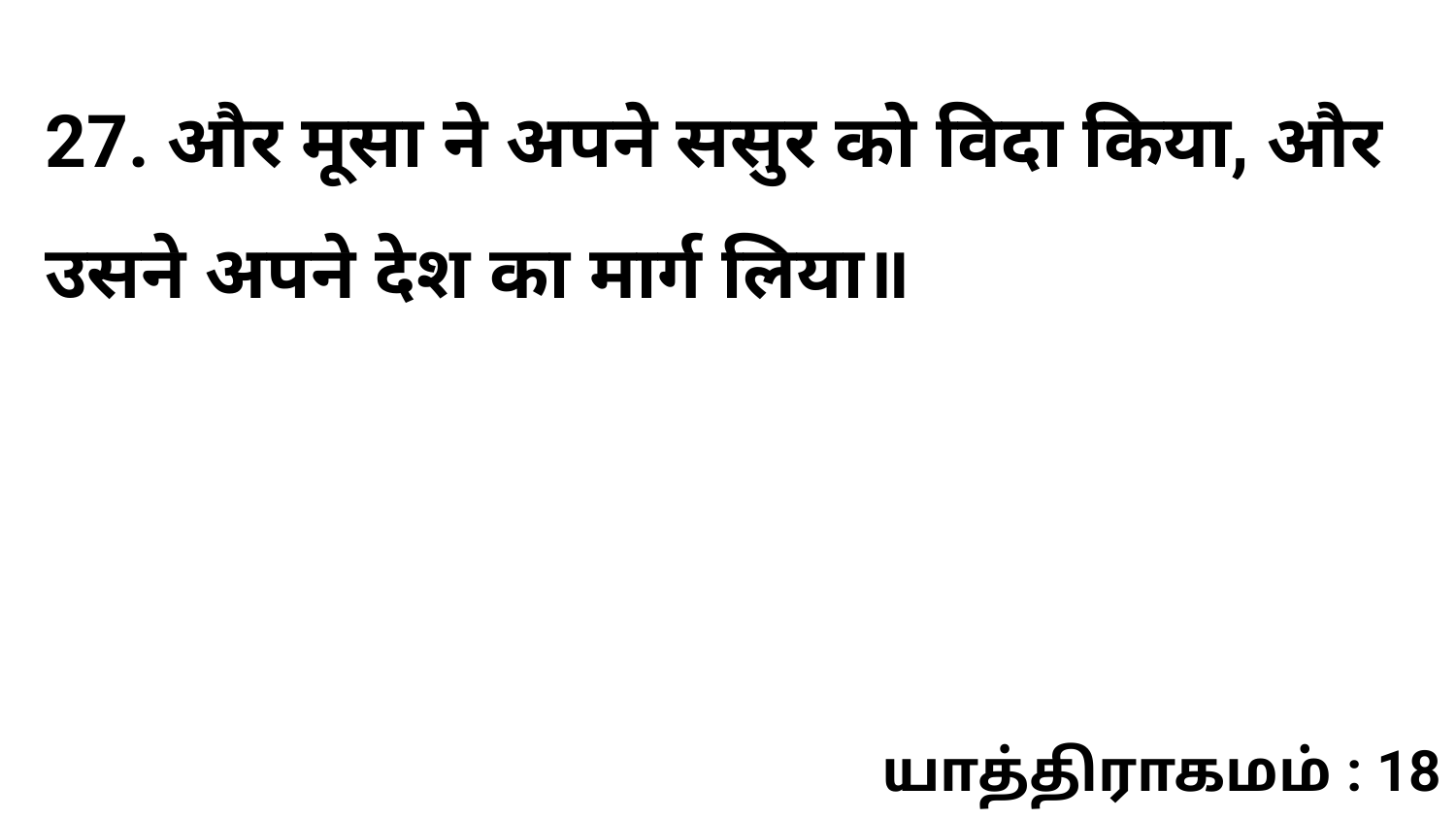

27. और मूसा ने अपने ससुर को विदा किया, और उसने अपने देश का मार्ग लिया॥
யாத்திராகமம் : 18